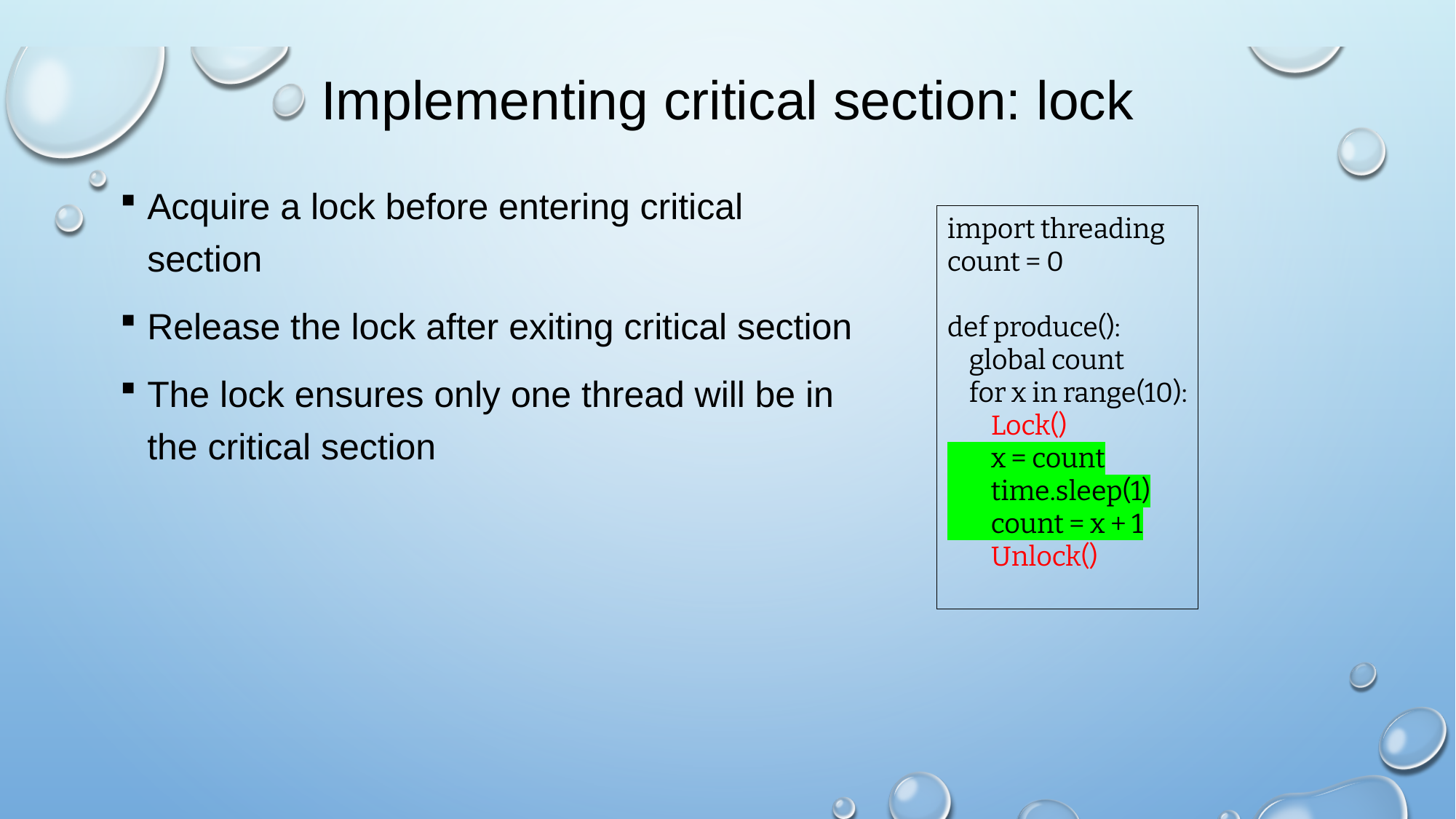

# Implementing critical section: lock
Acquire a lock before entering critical section
Release the lock after exiting critical section
The lock ensures only one thread will be in the critical section
import threading
count = 0

def produce():
    global count
    for x in range(10):
        Lock()
        x = count
        time.sleep(1)
        count = x + 1
        Unlock()